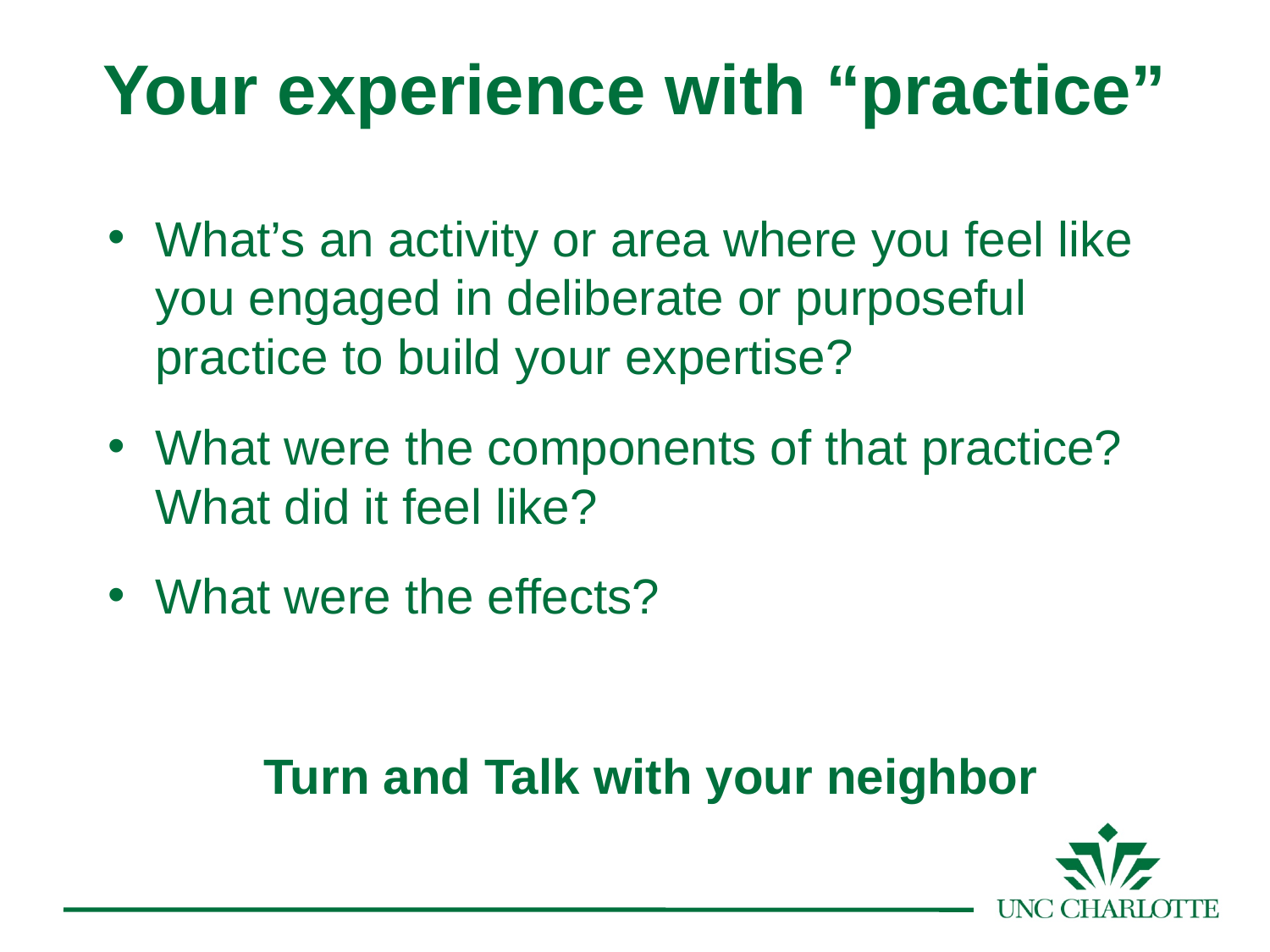

Your experience with “practice”
What’s an activity or area where you feel like you engaged in deliberate or purposeful practice to build your expertise?
What were the components of that practice? What did it feel like?
What were the effects?

Turn and Talk with your neighbor